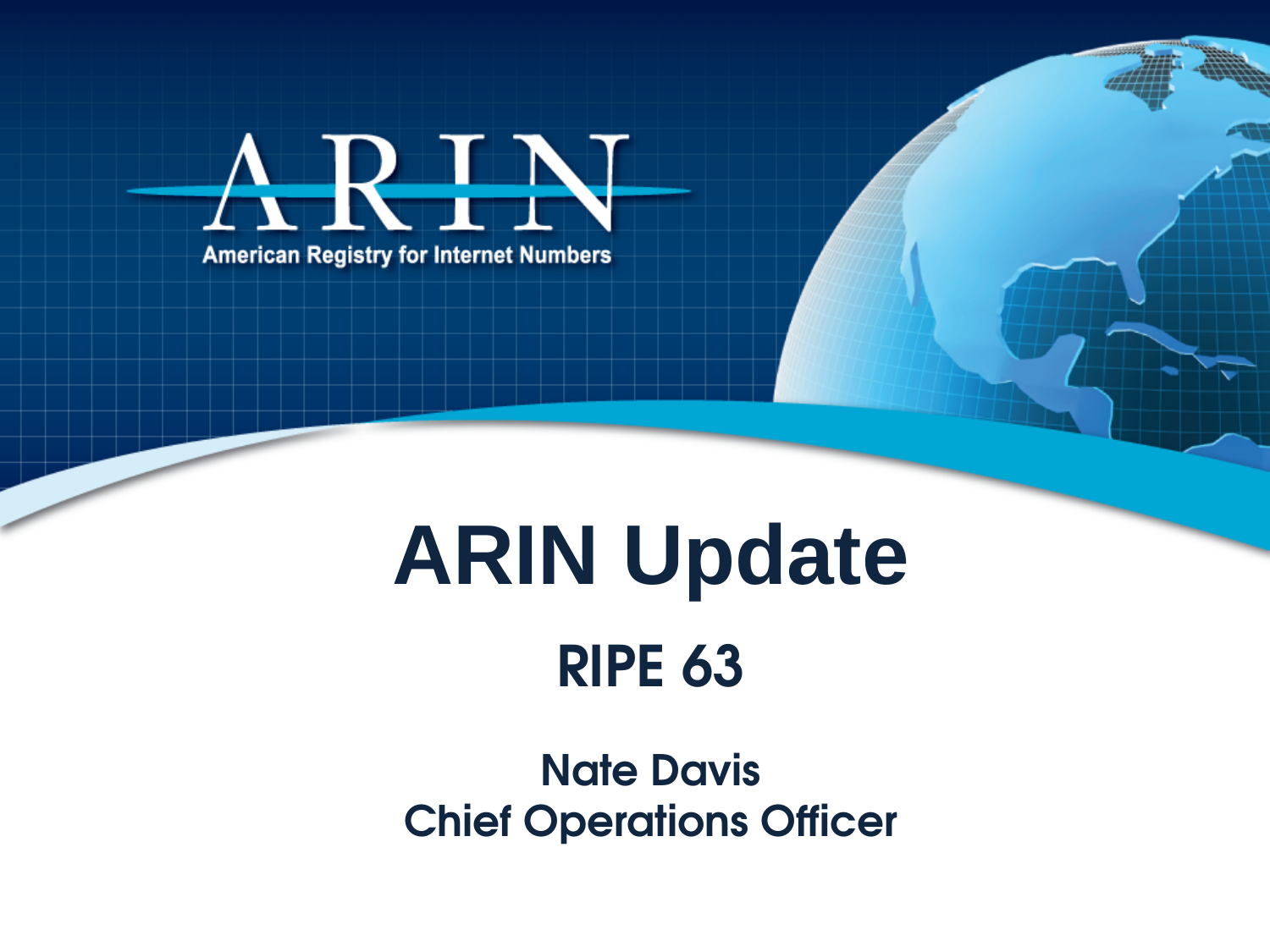

ARIN Update

RIPE 63

Nate Davis
Chief Operations Officer